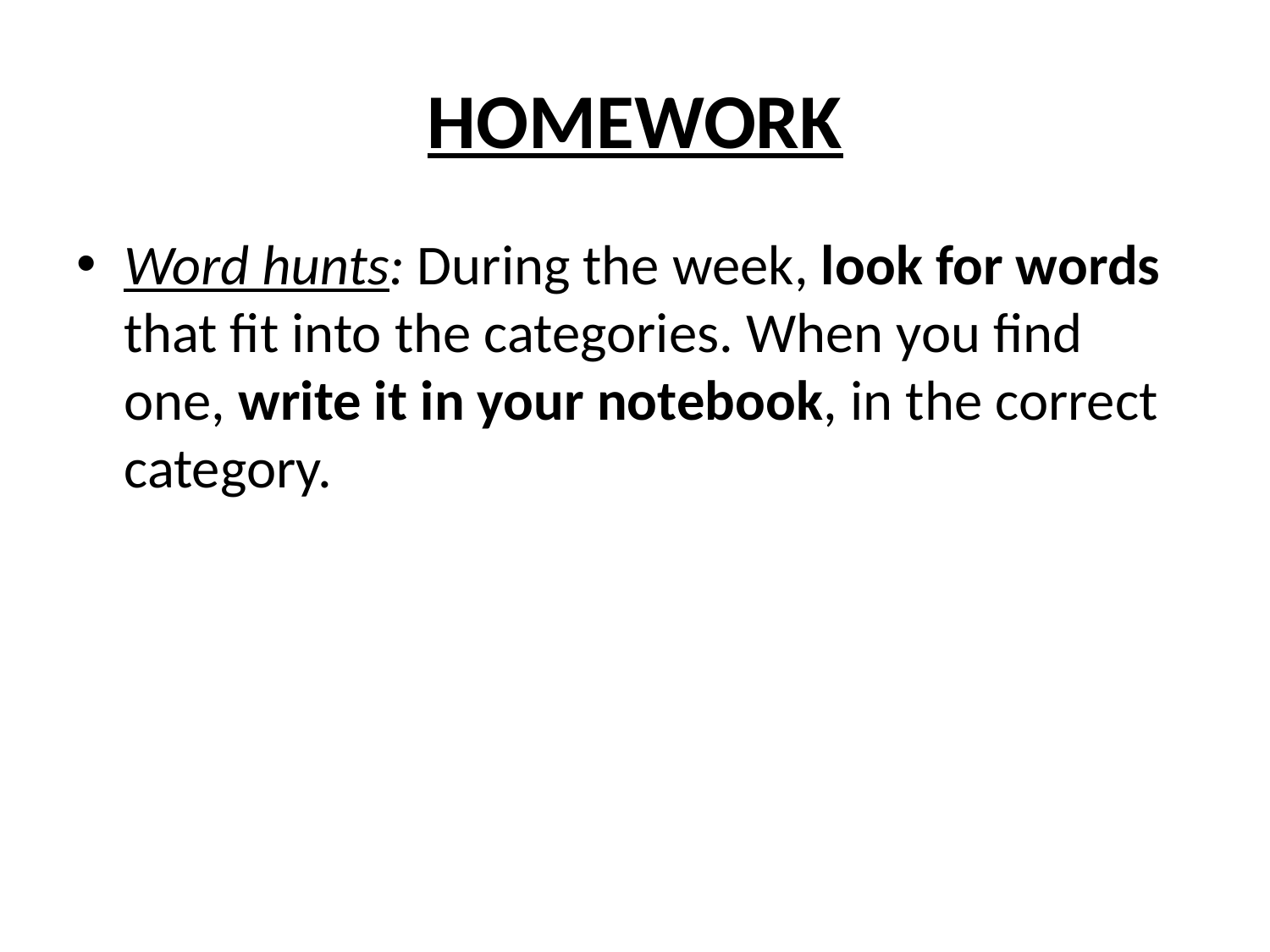

# HOMEWORK
Word hunts: During the week, look for words that fit into the categories. When you find one, write it in your notebook, in the correct category.